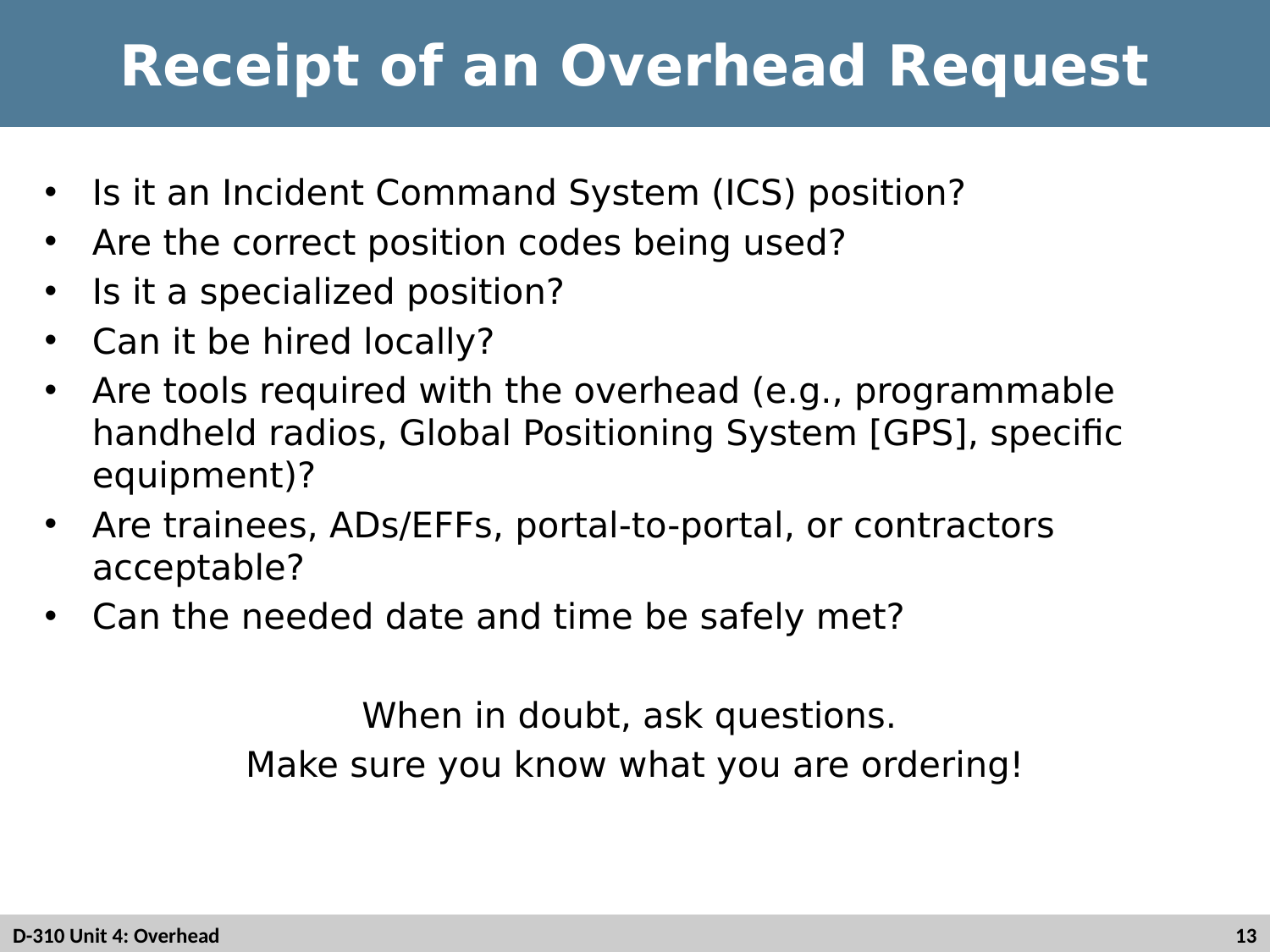

# Receipt of an Overhead Request
Is it an Incident Command System (ICS) position?
Are the correct position codes being used?
Is it a specialized position?
Can it be hired locally?
Are tools required with the overhead (e.g., programmable handheld radios, Global Positioning System [GPS], specific equipment)?
Are trainees, ADs/EFFs, portal-to-portal, or contractors acceptable?
Can the needed date and time be safely met?

When in doubt, ask questions.
Make sure you know what you are ordering!